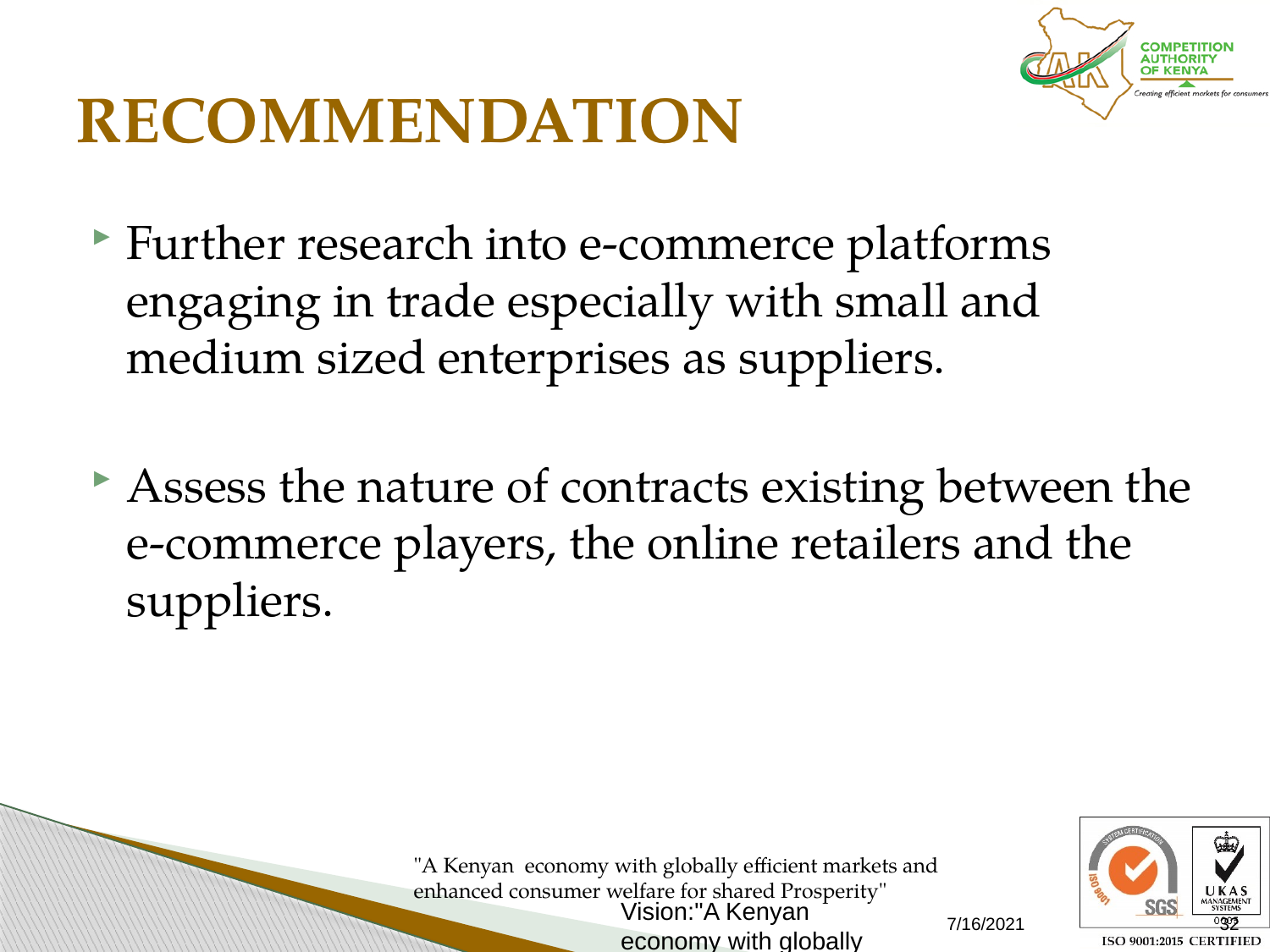

# RECOMMENDATION
Further research into e-commerce platforms engaging in trade especially with small and medium sized enterprises as suppliers.

Assess the nature of contracts existing between the e-commerce players, the online retailers and the suppliers.

Vision:"A Kenyan  economy with globally efficient markets and enhanced consumer welfare for shared Prosperity"
7/16/2021
32